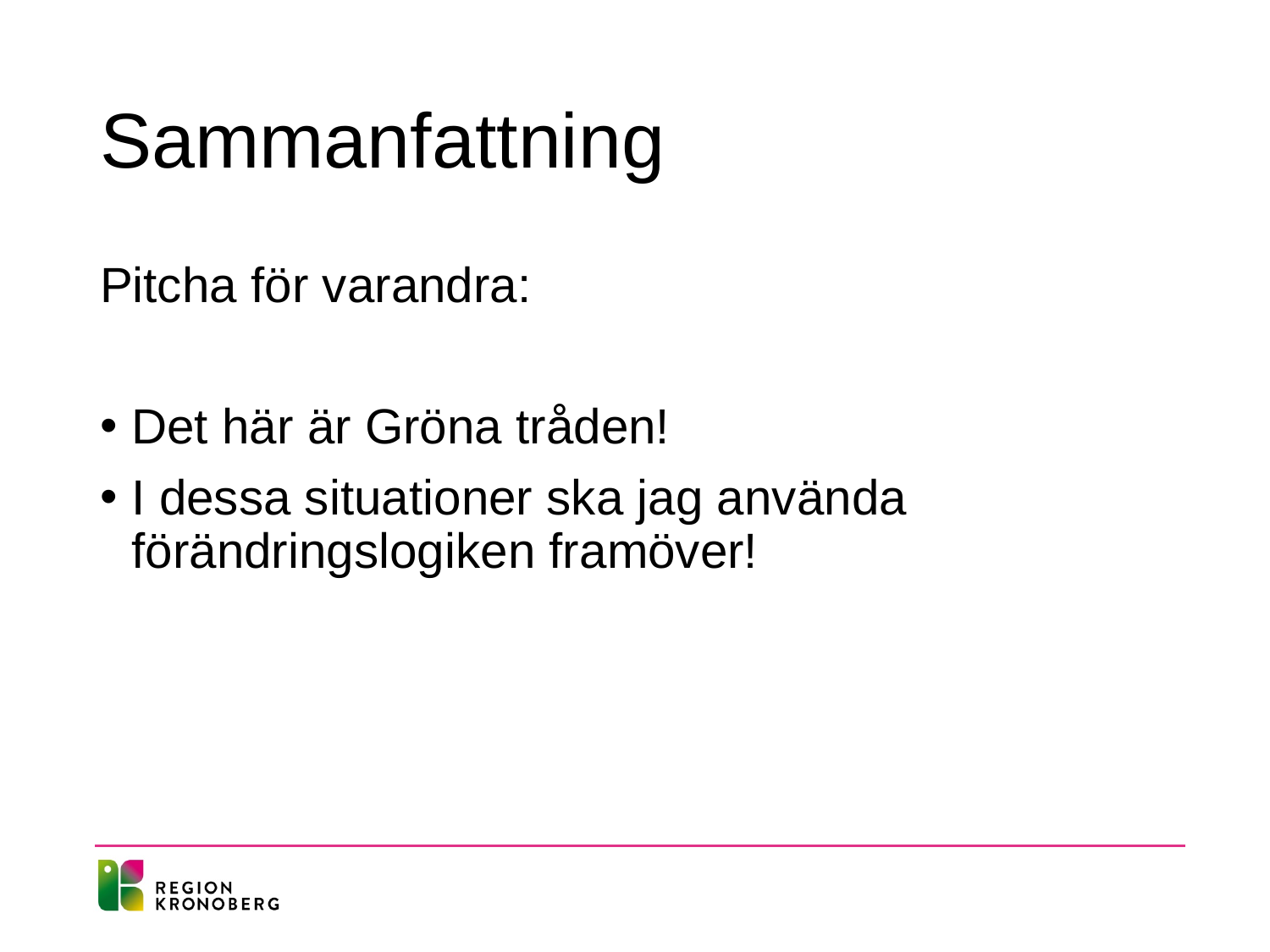

# Sammanfattning
Pitcha för varandra:

Det här är Gröna tråden!
I dessa situationer ska jag använda förändringslogiken framöver!